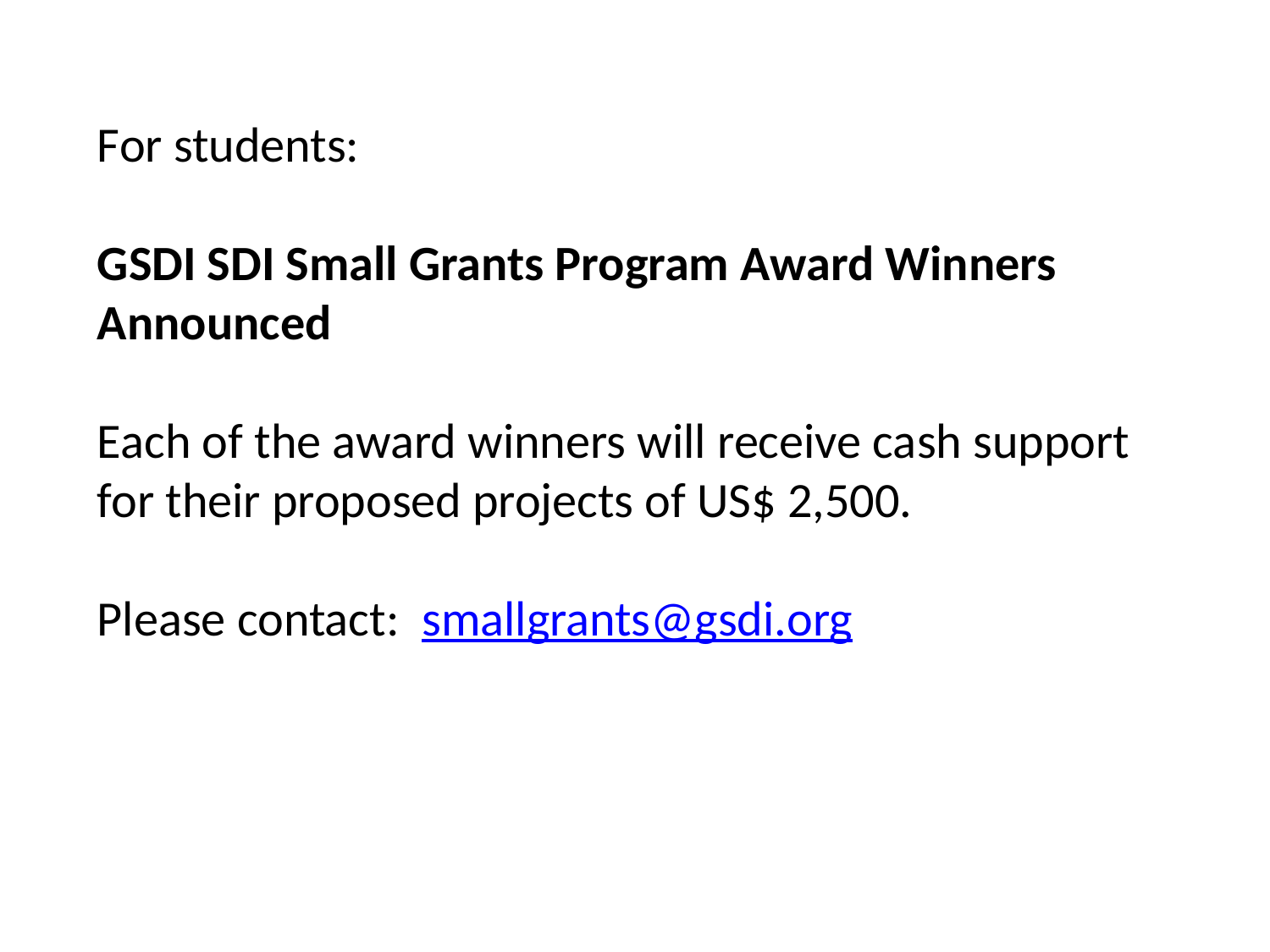

For students:

GSDI SDI Small Grants Program Award Winners Announced

Each of the award winners will receive cash support for their proposed projects of US$ 2,500.

Please contact:  smallgrants@gsdi.org